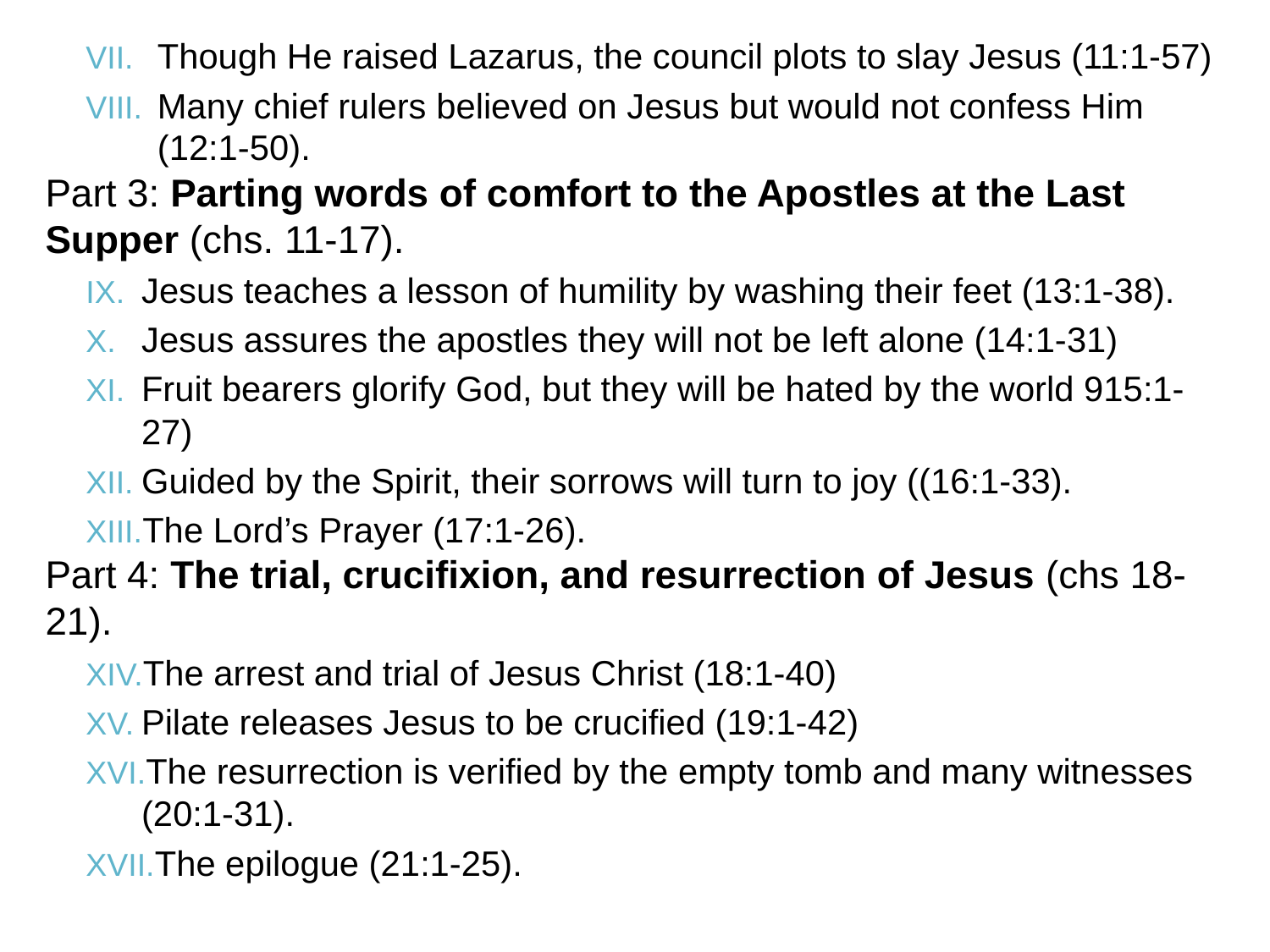

Though He raised Lazarus, the council plots to slay Jesus (11:1-57)
Many chief rulers believed on Jesus but would not confess Him (12:1-50).
Part 3: Parting words of comfort to the Apostles at the Last Supper (chs. 11-17).
Jesus teaches a lesson of humility by washing their feet (13:1-38).
Jesus assures the apostles they will not be left alone (14:1-31)
Fruit bearers glorify God, but they will be hated by the world 915:1-27)
Guided by the Spirit, their sorrows will turn to joy ((16:1-33).
The Lord’s Prayer (17:1-26).
Part 4: The trial, crucifixion, and resurrection of Jesus (chs 18-21).
The arrest and trial of Jesus Christ (18:1-40)
Pilate releases Jesus to be crucified (19:1-42)
The resurrection is verified by the empty tomb and many witnesses (20:1-31).
The epilogue (21:1-25).

Robert Harkrider, Bible Commentary Series, John, page v11-v111